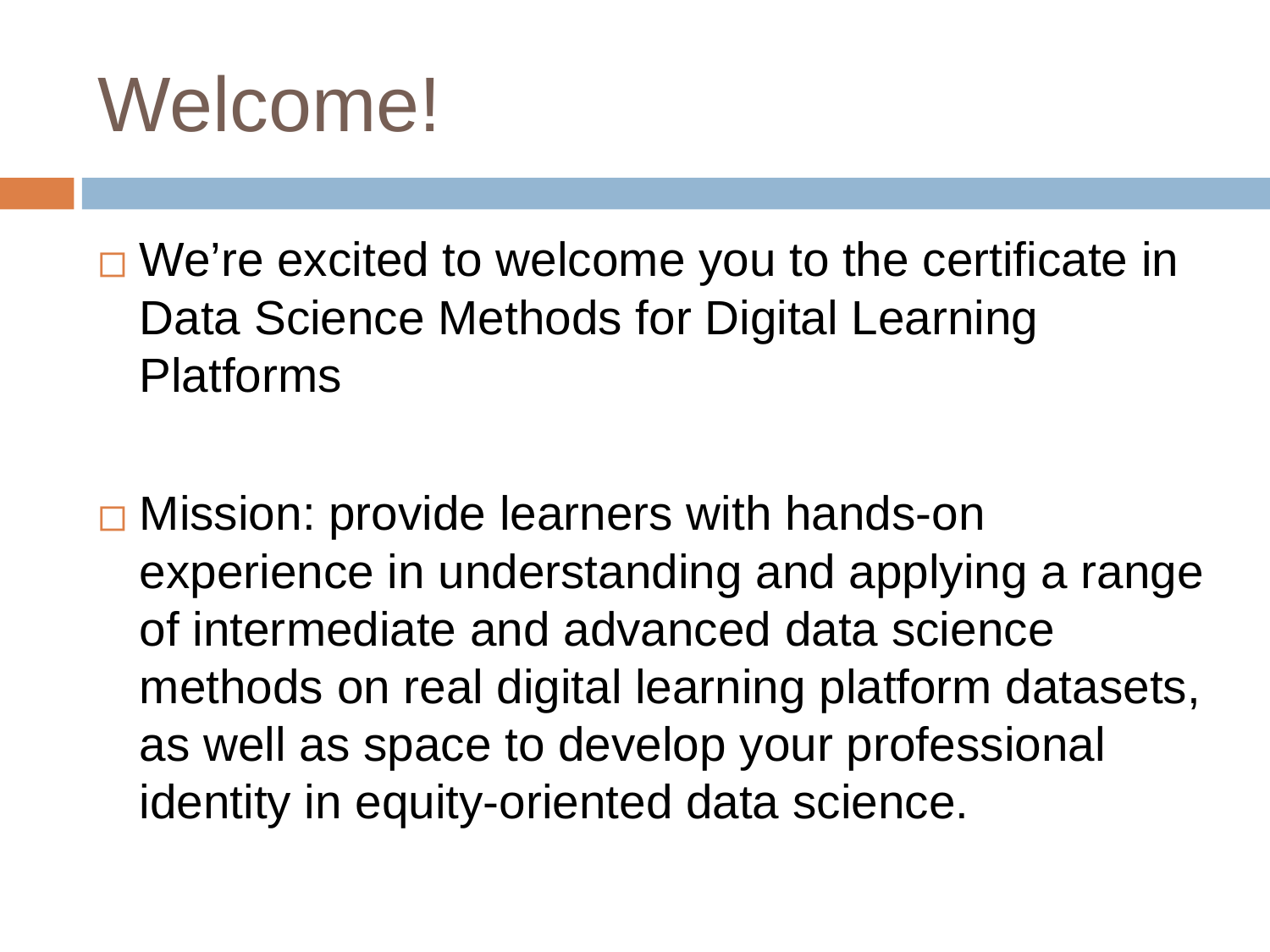

# Welcome!
We’re excited to welcome you to the certificate in Data Science Methods for Digital Learning Platforms

Mission: provide learners with hands-on experience in understanding and applying a range of intermediate and advanced data science methods on real digital learning platform datasets, as well as space to develop your professional identity in equity-oriented data science.